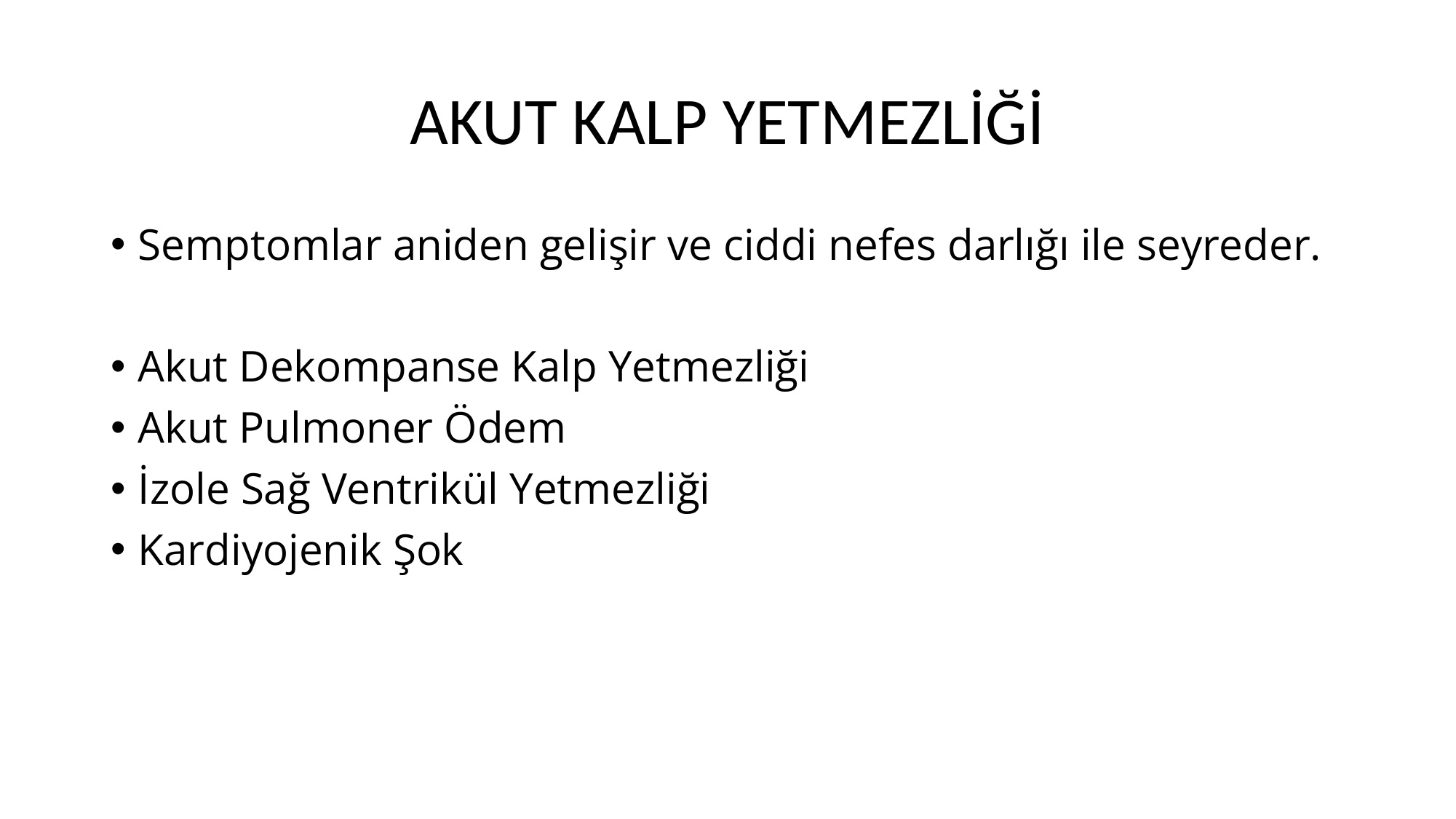

# AKUT KALP YETMEZLİĞİ
Semptomlar aniden gelişir ve ciddi nefes darlığı ile seyreder.

Akut Dekompanse Kalp Yetmezliği
Akut Pulmoner Ödem
İzole Sağ Ventrikül Yetmezliği
Kardiyojenik Şok